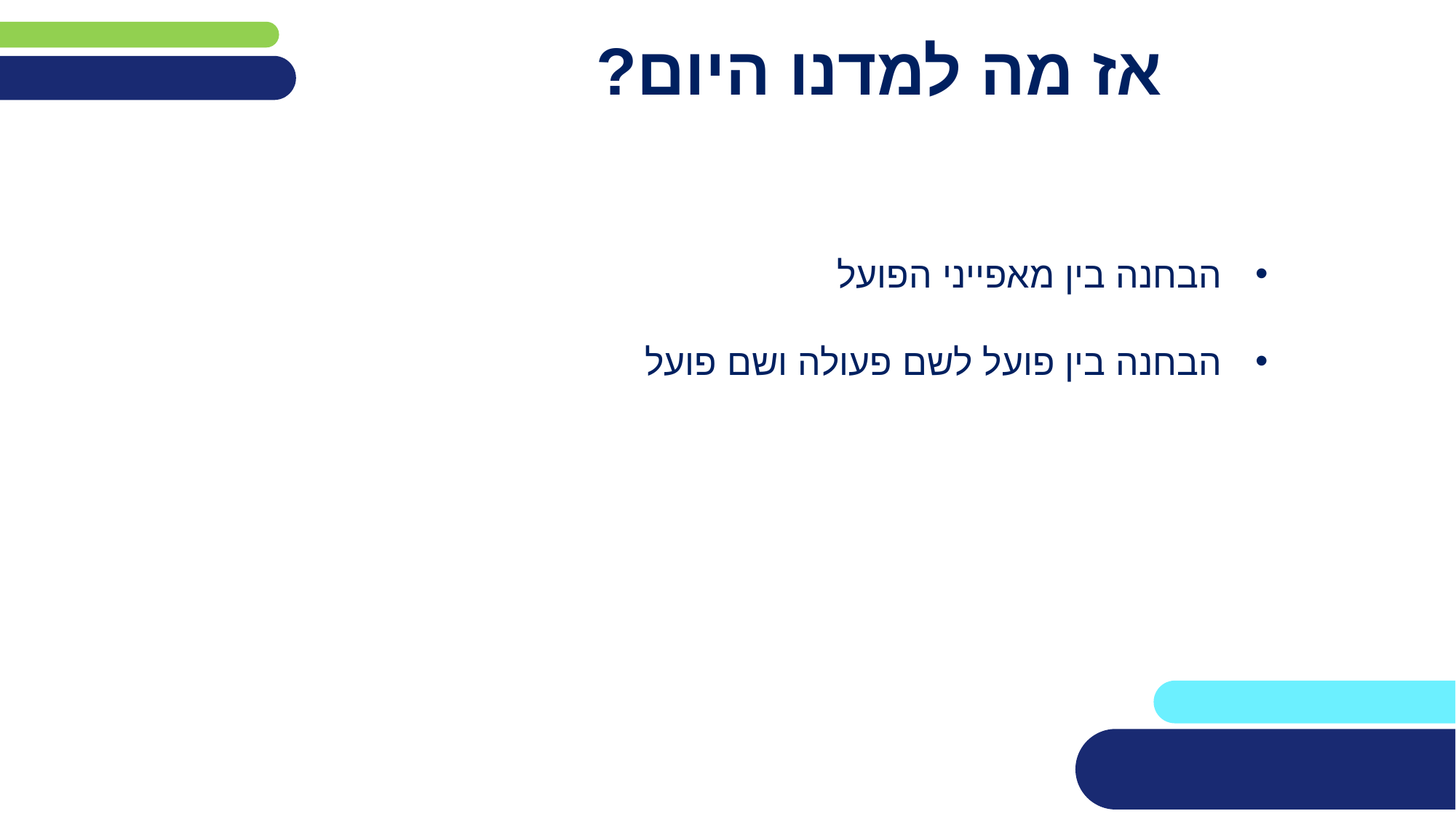

# אז מה למדנו היום?
הבחנה בין מאפייני הפועל
הבחנה בין פועל לשם פעולה ושם פועל